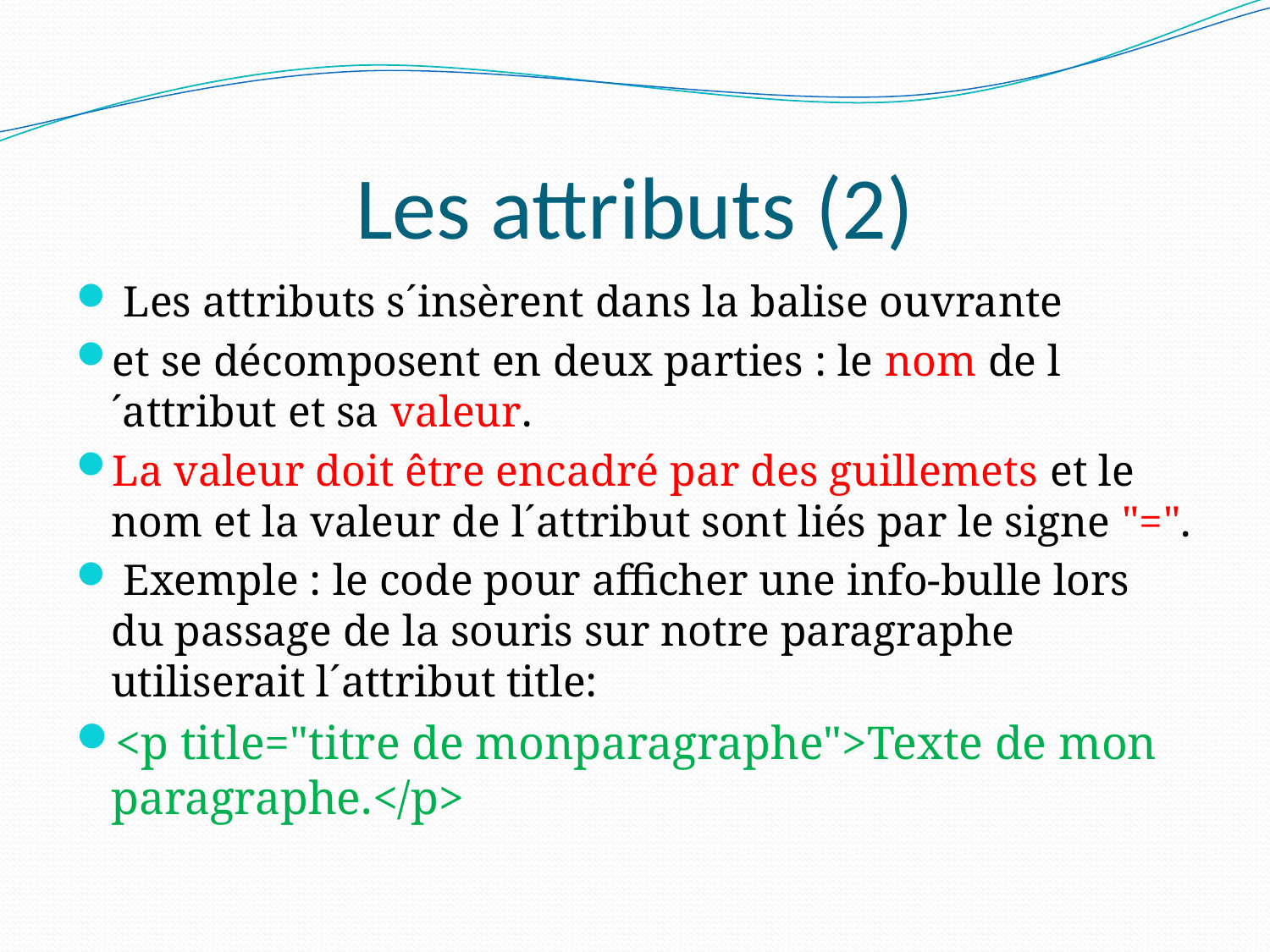

# Les attributs (2)
 Les attributs s´insèrent dans la balise ouvrante
et se décomposent en deux parties : le nom de l´attribut et sa valeur.
La valeur doit être encadré par des guillemets et le nom et la valeur de l´attribut sont liés par le signe "=".
 Exemple : le code pour afficher une info-bulle lors du passage de la souris sur notre paragraphe utiliserait l´attribut title:
<p title="titre de monparagraphe">Texte de mon paragraphe.</p>

8